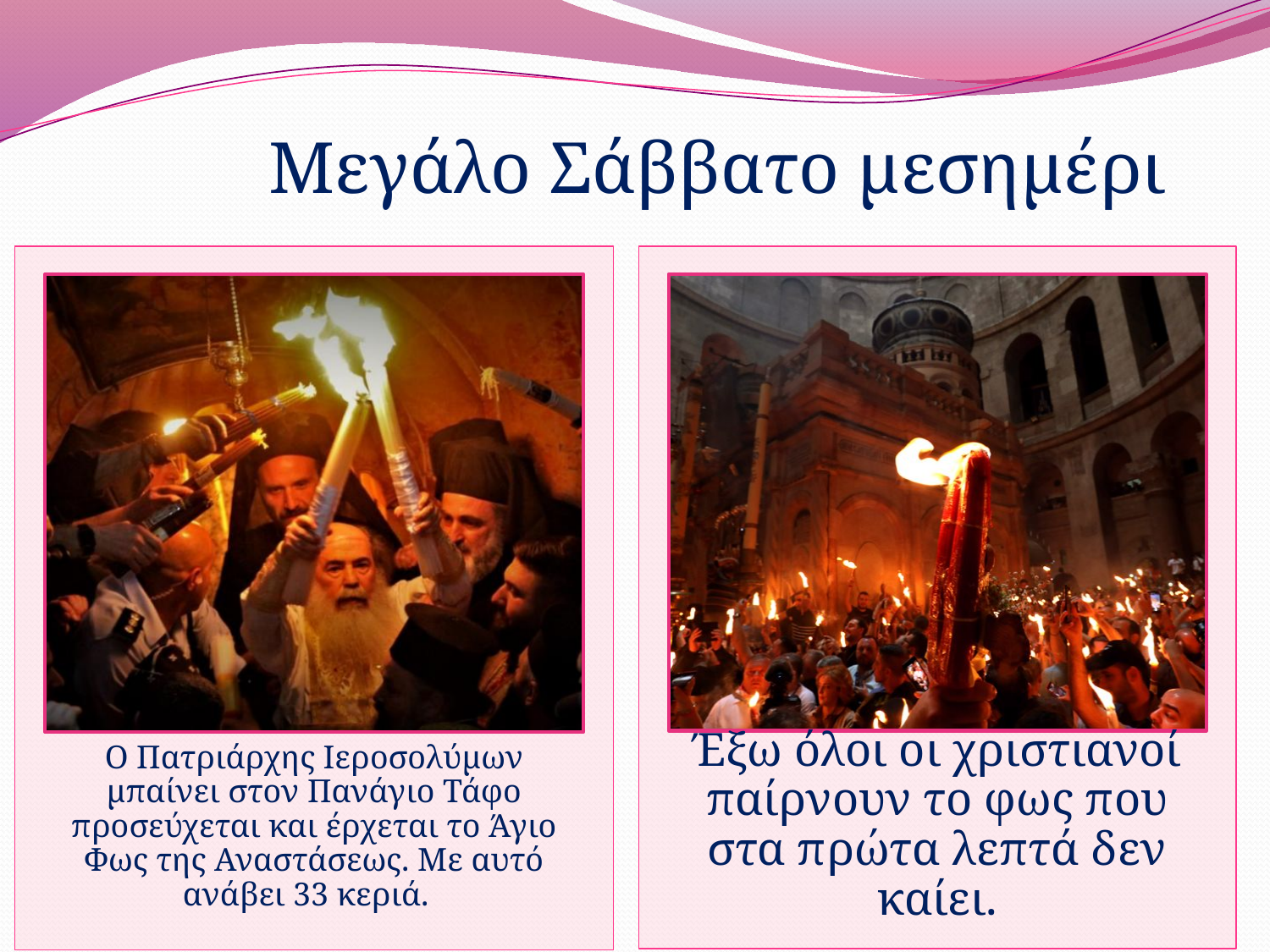

Μεγάλο Σάββατο μεσημέρι
Ο Πατριάρχης Ιεροσολύμων μπαίνει στον Πανάγιο Τάφο προσεύχεται και έρχεται το Άγιο Φως της Αναστάσεως. Με αυτό ανάβει 33 κεριά.
Έξω όλοι οι χριστιανοί παίρνουν το φως που στα πρώτα λεπτά δεν καίει.